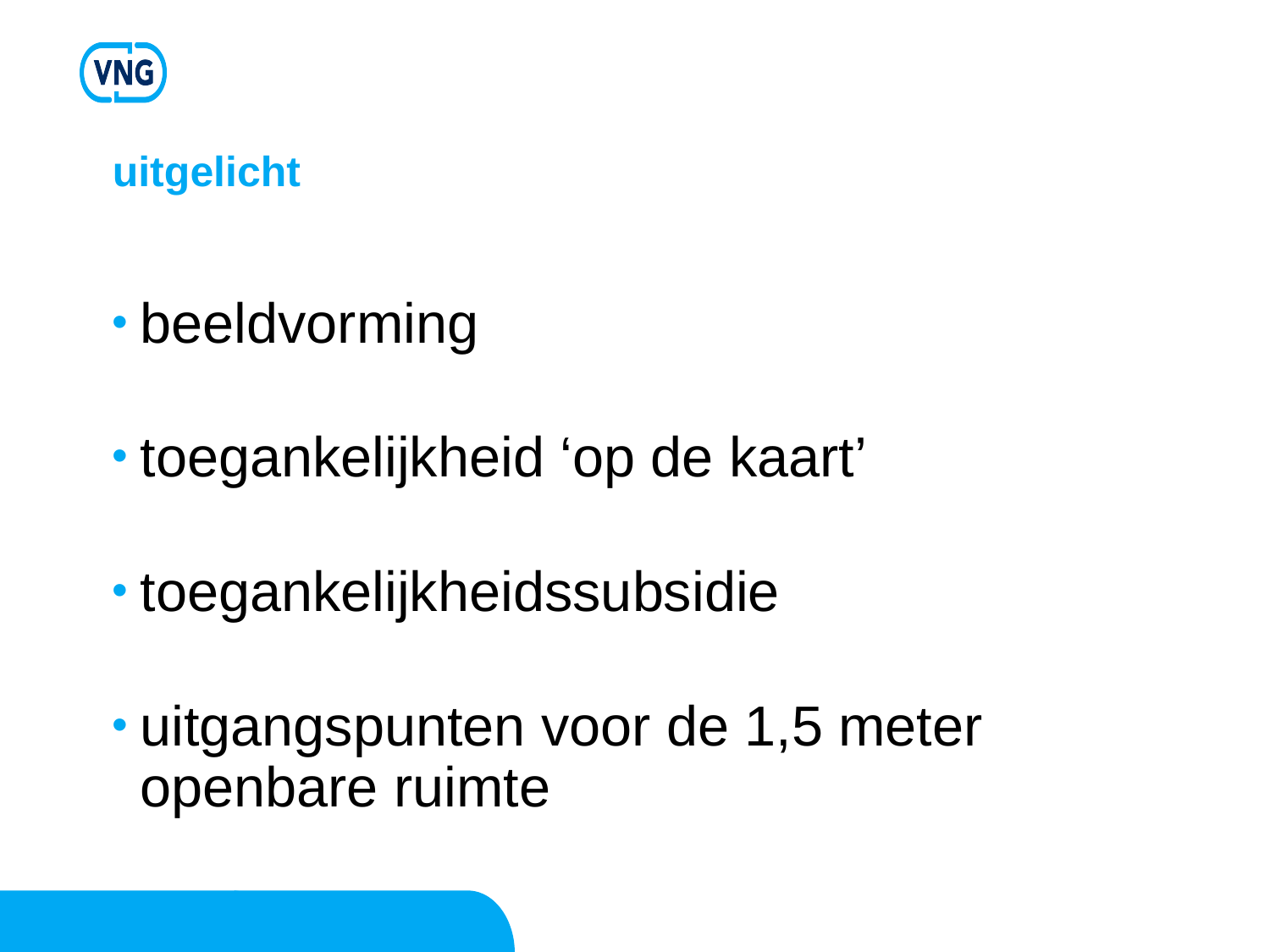

# uitgelicht

beeldvorming

toegankelijkheid ‘op de kaart’

toegankelijkheidssubsidie

uitgangspunten voor de 1,5 meter openbare ruimte